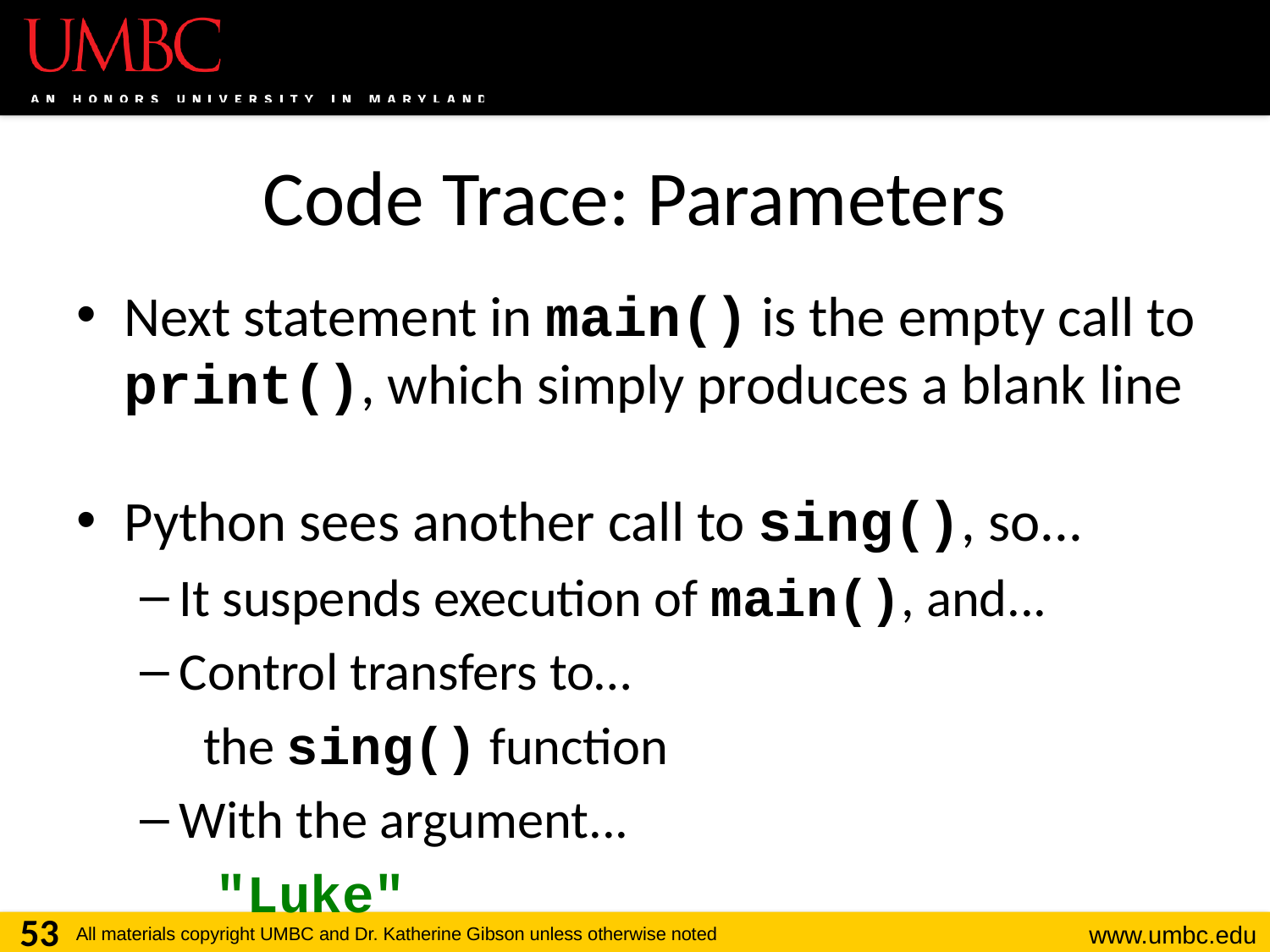

# Code Trace: Parameters
Next statement in main() is the empty call to  print(), which simply produces a blank line

Python sees another call to sing(), so...
It suspends execution of main(), and...
Control transfers to…
the sing() function
With the argument...
 "Luke"

53